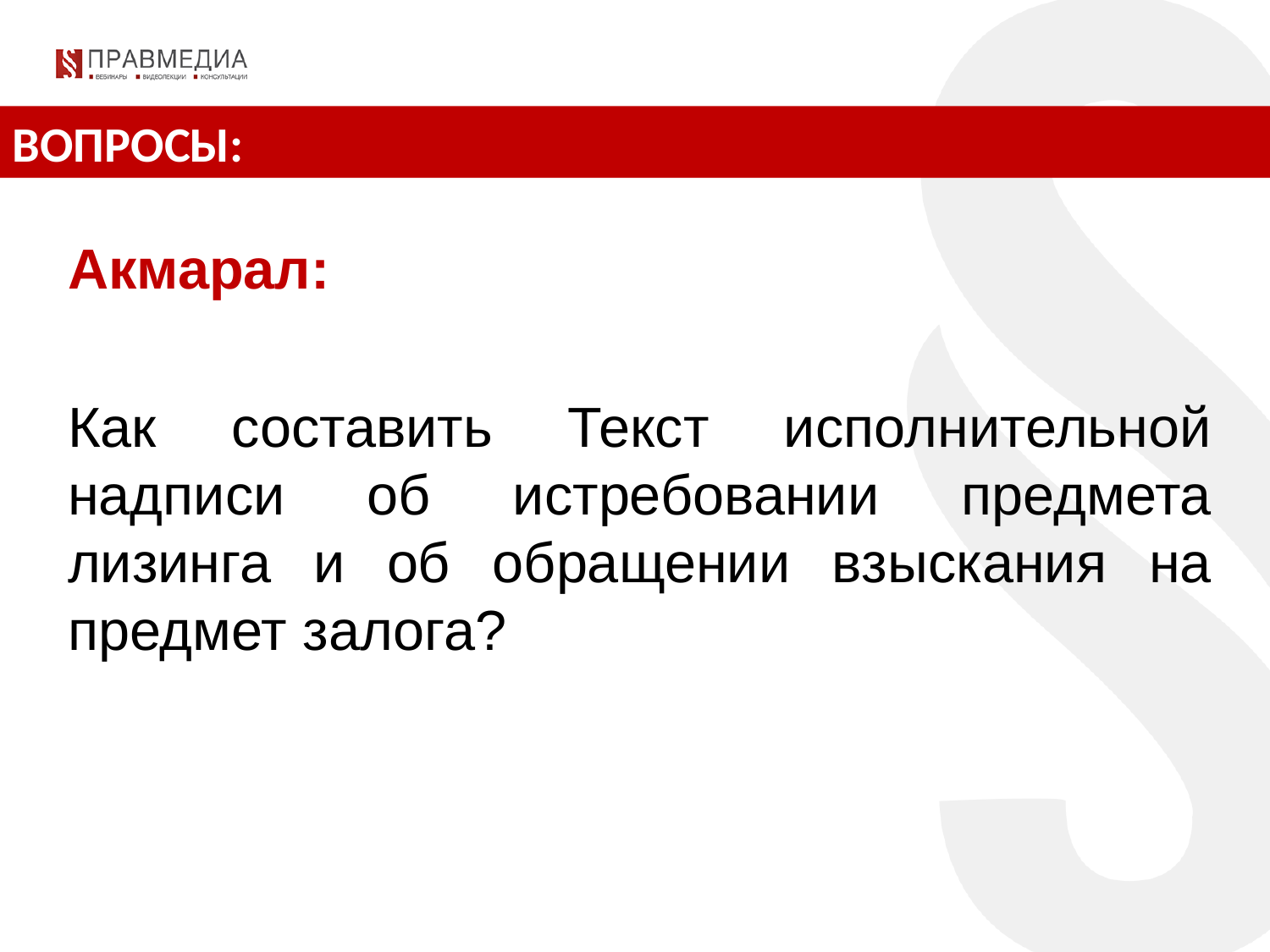

ВОПРОСЫ:
Акмарал:

Как составить Текст исполнительной надписи об истребовании предмета лизинга и об обращении взыскания на предмет залога?